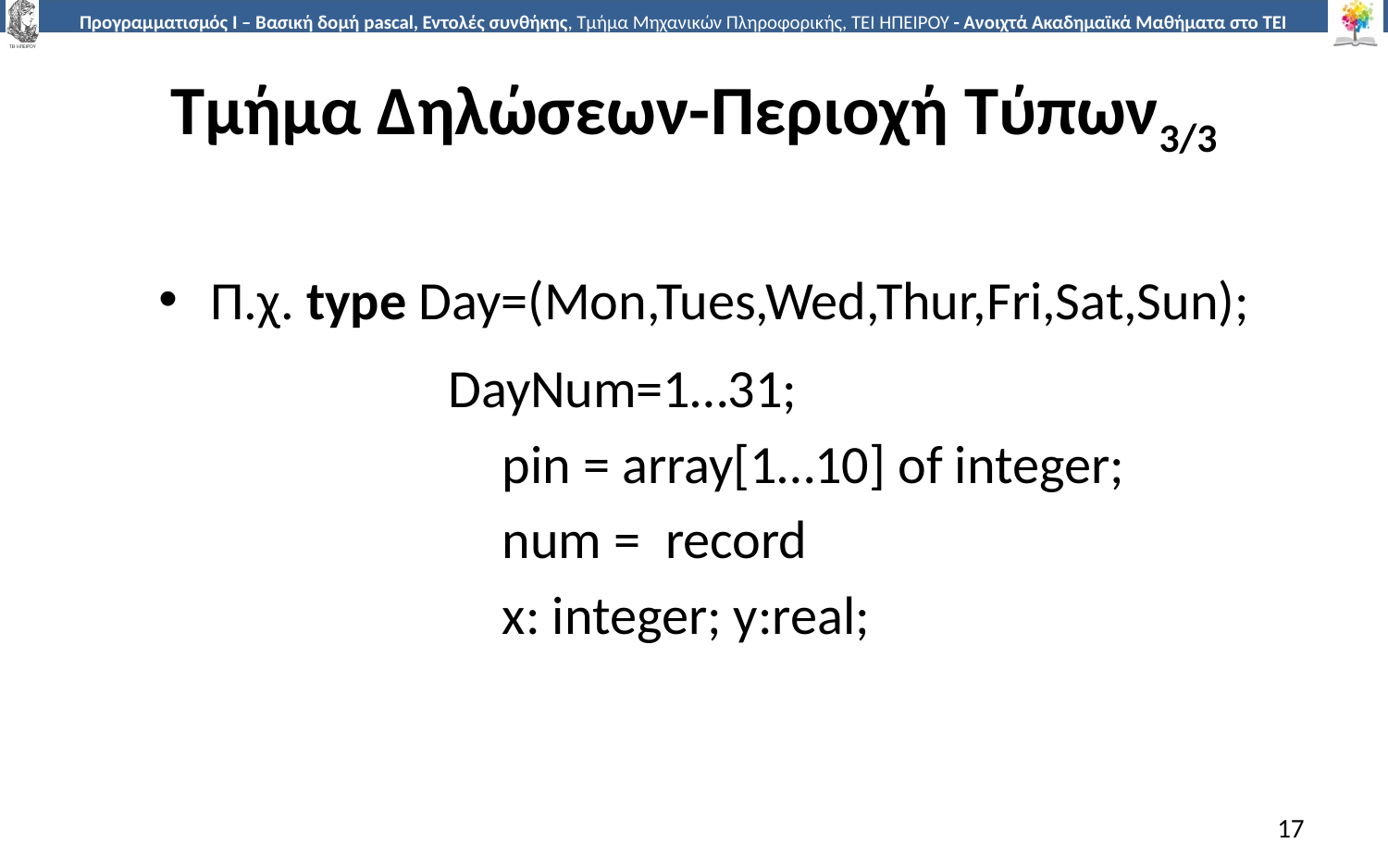

# Τμήμα Δηλώσεων-Περιοχή Τύπων3/3
Π.χ. type Day=(Mon,Tues,Wed,Thur,Fri,Sat,Sun);
 DayNum=1…31;
	 pin = array[1…10] of integer;
	 num =  record
	 x: integer; y:real;
17